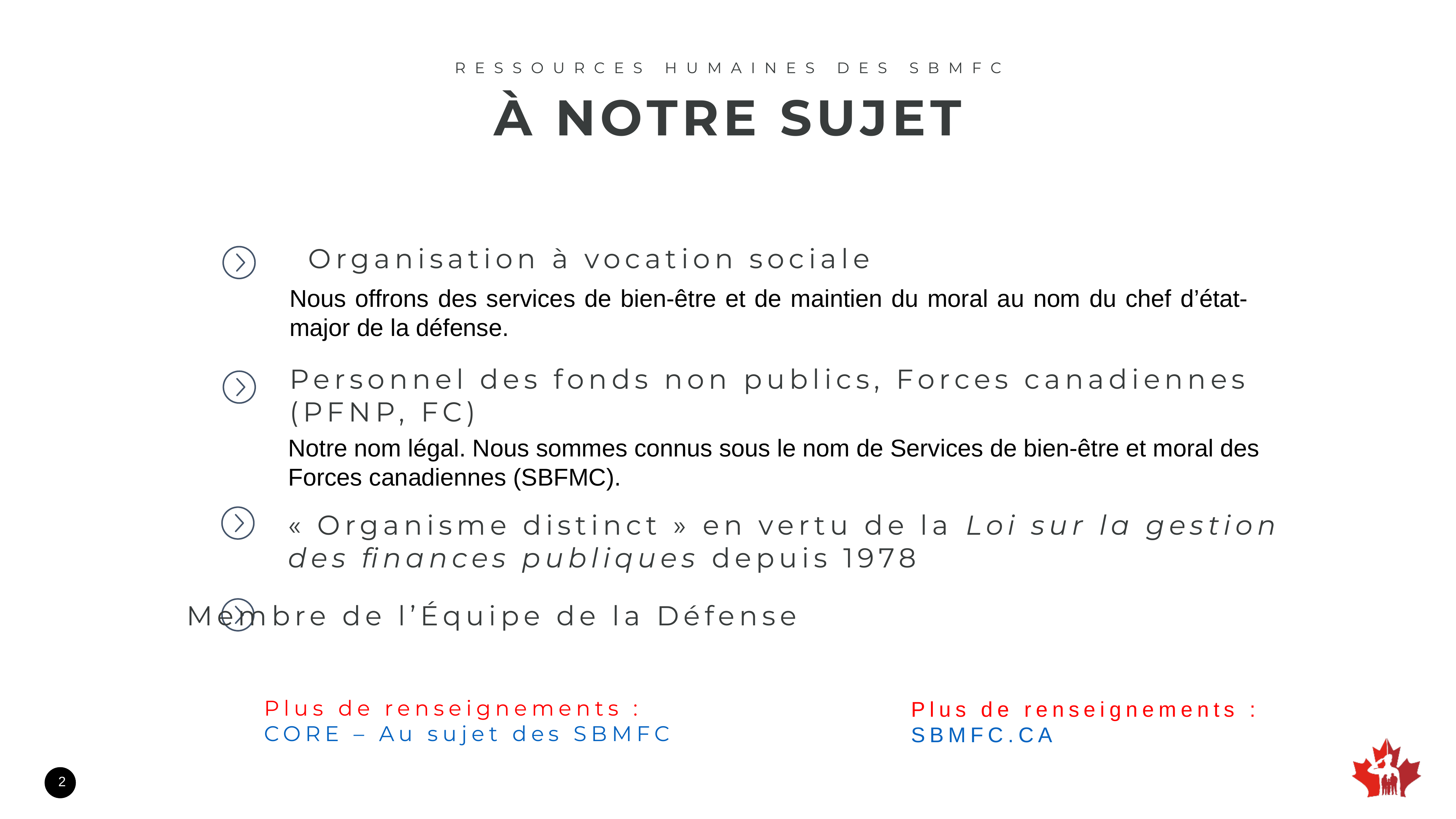

RESSOURCES HUMAINES DES SBMFC
À NOTRE SUJET
Organisation à vocation sociale

Nous offrons des services de bien-être et de maintien du moral au nom du chef d’état-major de la défense.
Personnel des fonds non publics, Forces canadiennes (PFNP, FC)

Notre nom légal. Nous sommes connus sous le nom de Services de bien-être et moral des Forces canadiennes (SBFMC).
« Organisme distinct » en vertu de la Loi sur la gestion des finances publiques depuis 1978

Membre de l’Équipe de la Défense

Plus de renseignements : CORE – Au sujet des SBMFC
Plus de renseignements : SBMFC.CA